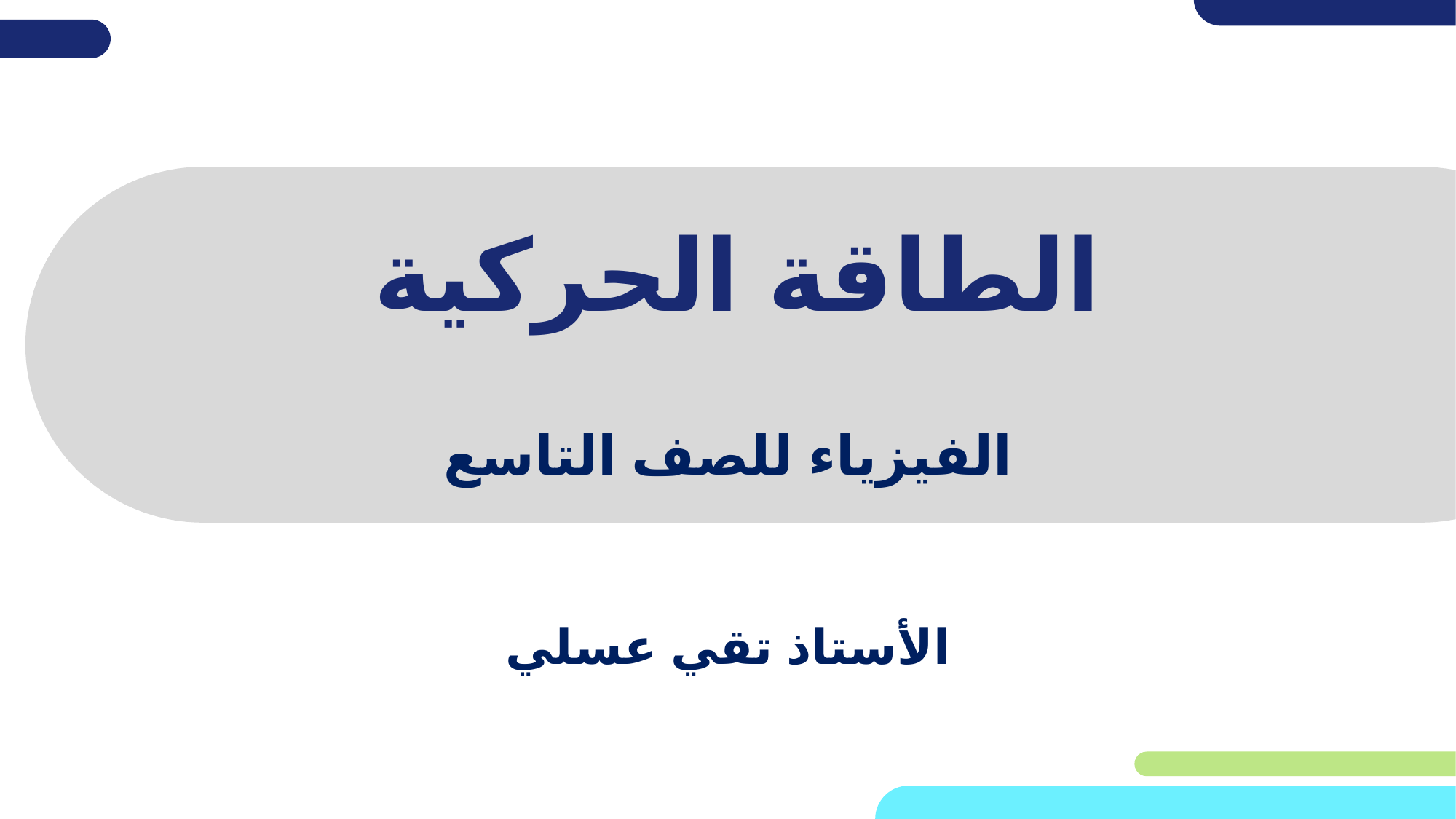

# الطاقة الحركية
الفيزياء للصف التاسع
الأستاذ تقي عسلي